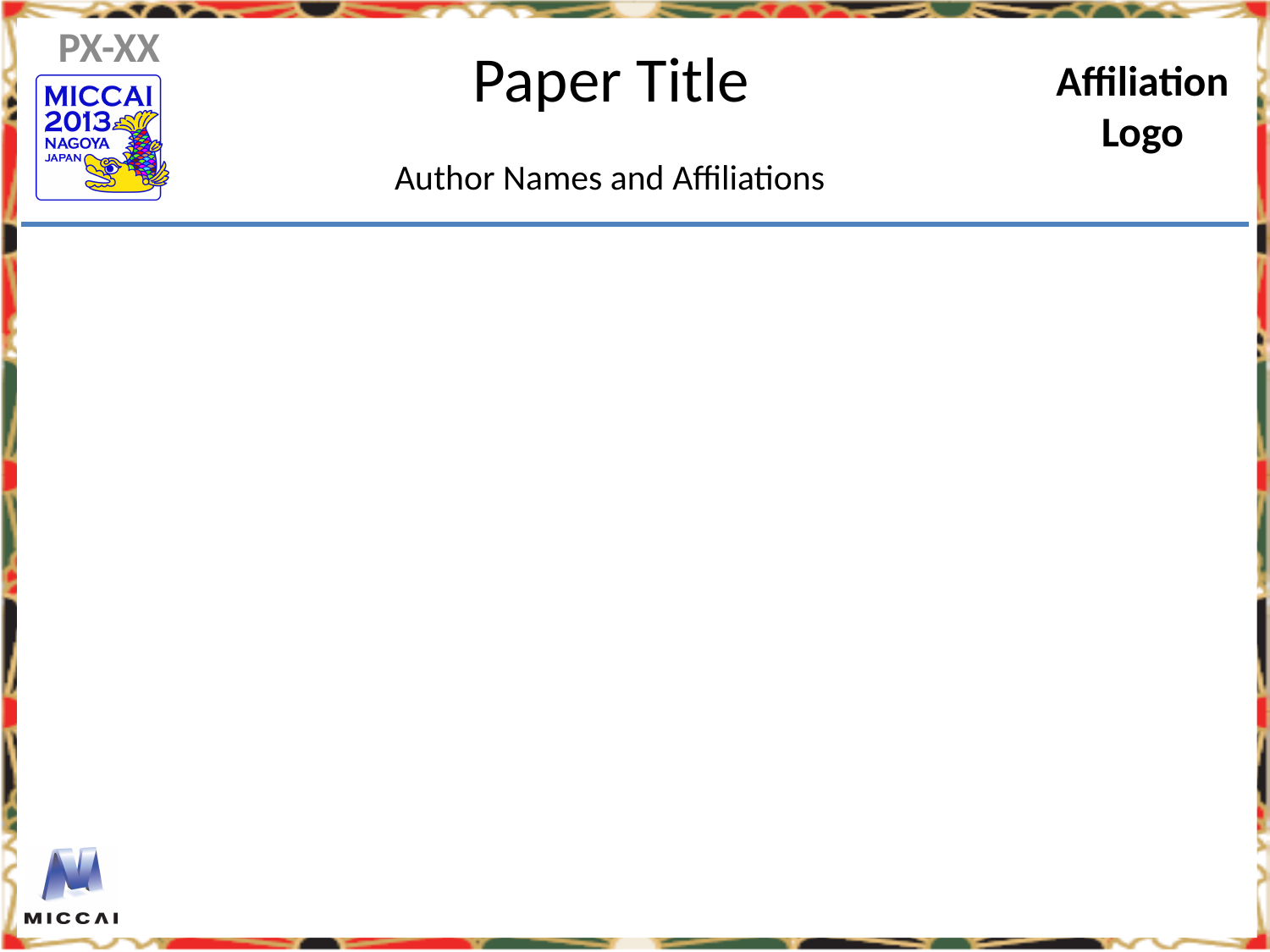

PX-XX
Paper Title
Affiliation Logo
Author Names and Affiliations